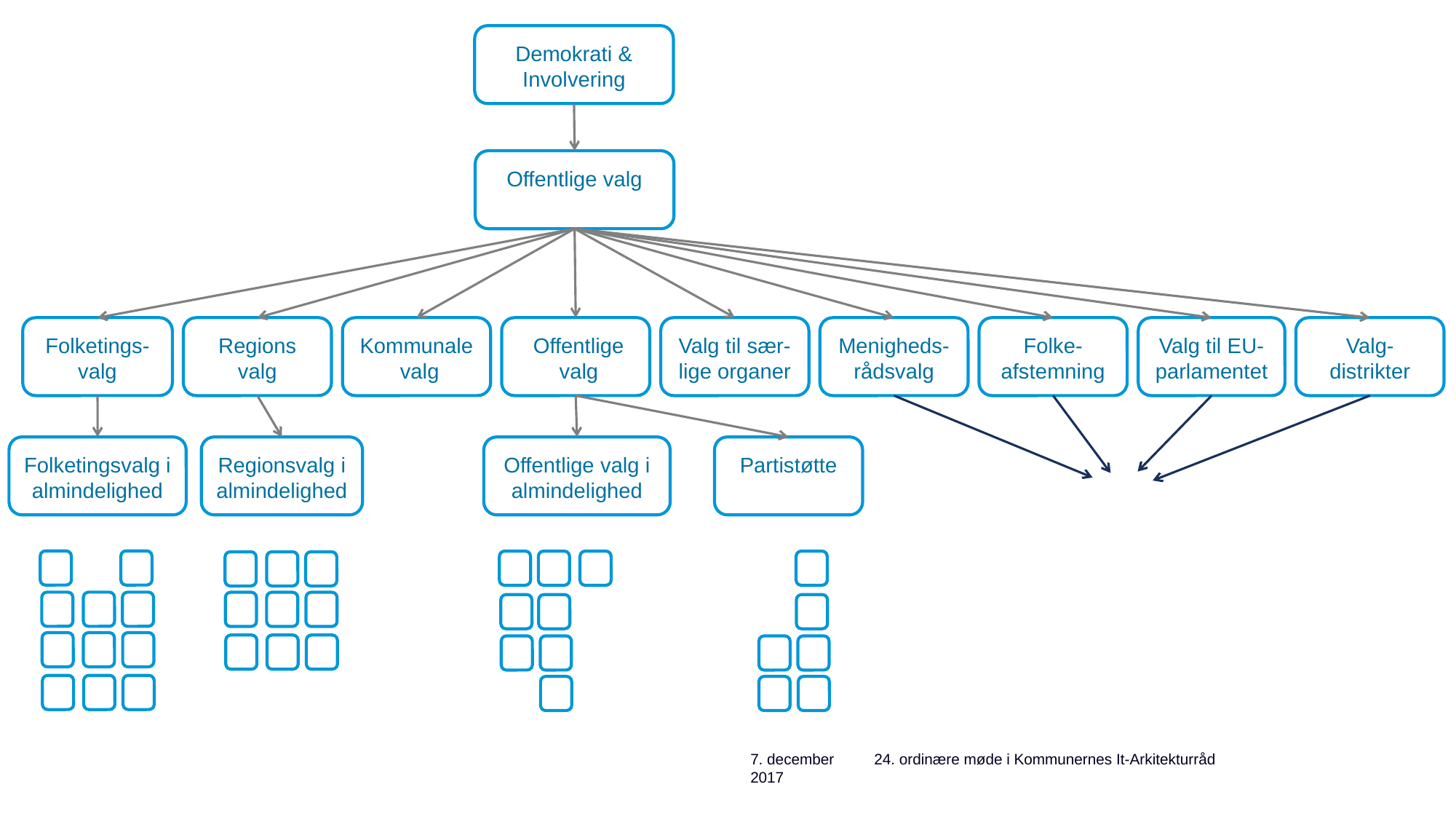

Demokrati & Involvering
Offentlige valg
Folketings-
valg
Regions
valg
Kommunale
 valg
 Offentlige
 valg
Valg til sær-lige organer
Menigheds-
rådsvalg
Folke-
afstemning
Valg til EU- parlamentet
Valg-distrikter
Folketingsvalg i almindelighed
Regionsvalg i almindelighed
Offentlige valg i almindelighed
Partistøtte

7. december 2017
24. ordinære møde i Kommunernes It-Arkitekturråd